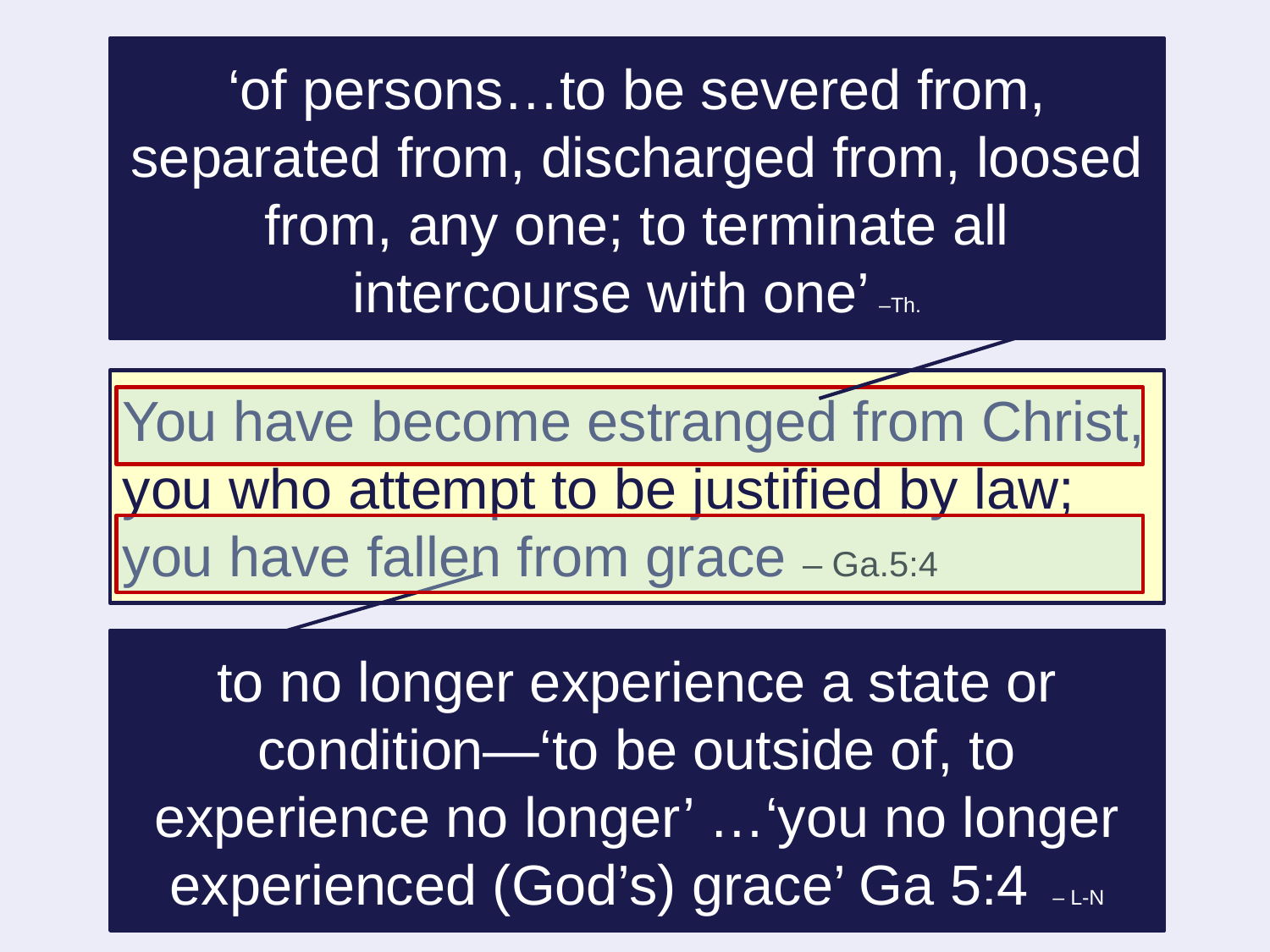

# Galatians 5:4
‘of persons…to be severed from, separated from, discharged from, loosed from, any one; to terminate all intercourse with one’ –Th.

You have become estranged from Christ, you who attempt to be justified by law;
you have fallen from grace – Ga.5:4

to no longer experience a state or condition—‘to be outside of, to experience no longer’ …‘you no longer experienced (God’s) grace’ Ga 5:4  – L-N